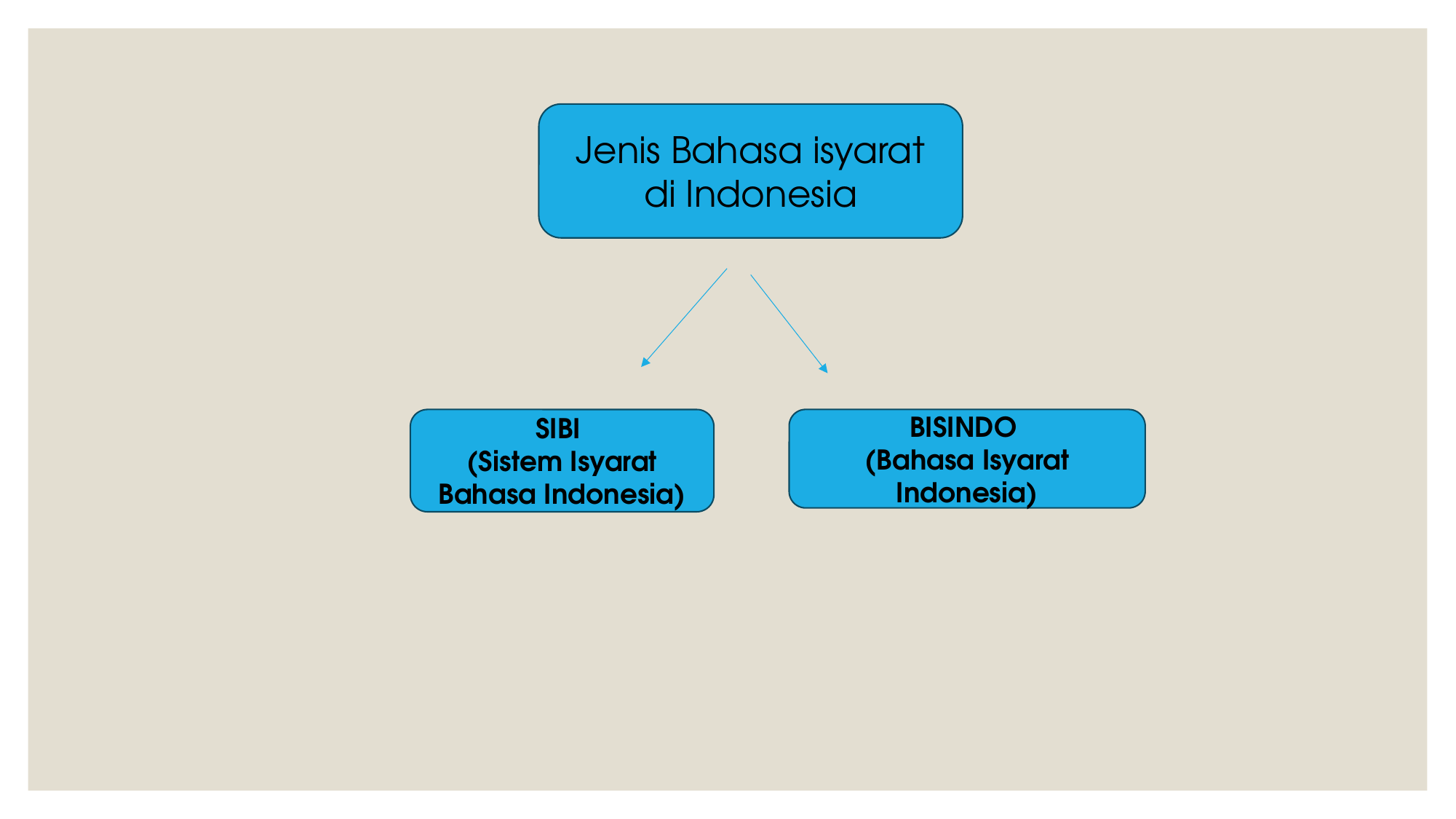

Jenis Bahasa isyarat di Indonesia
SIBI
(Sistem Isyarat Bahasa Indonesia)
BISINDO
(Bahasa Isyarat Indonesia)